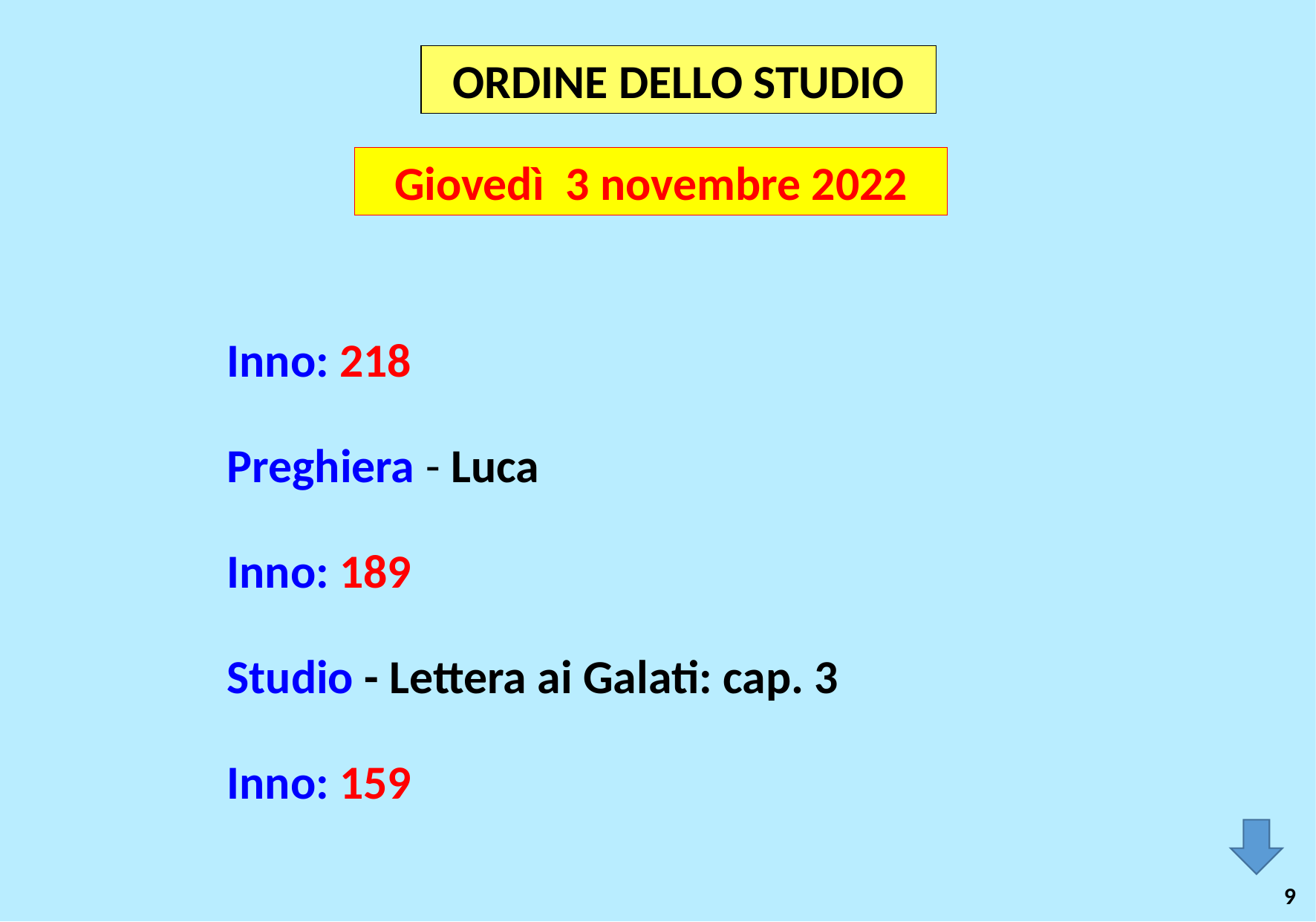

ORDINE DELLO STUDIO
Giovedì  3 novembre 2022
Inno: 218
Preghiera - Luca
Inno: 189
Studio - Lettera ai Galati: cap. 3
Inno: 159

9